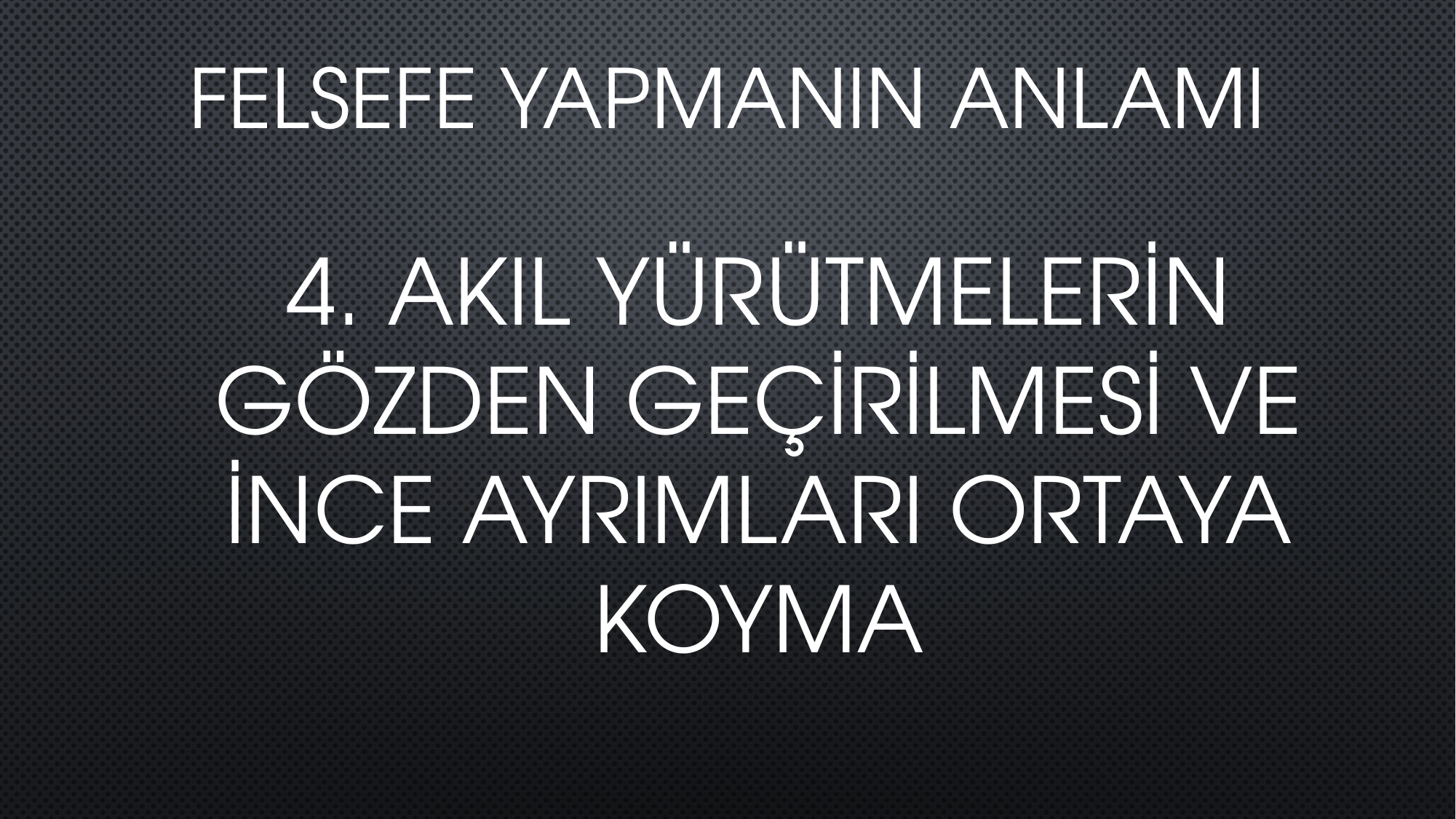

# Felsefe yapmanın anlamı
4. AKIL YÜRÜTMELERİN GÖZDEN GEÇİRİLMESİ VE İNCE AYRIMLARI ORTAYA KOYMA